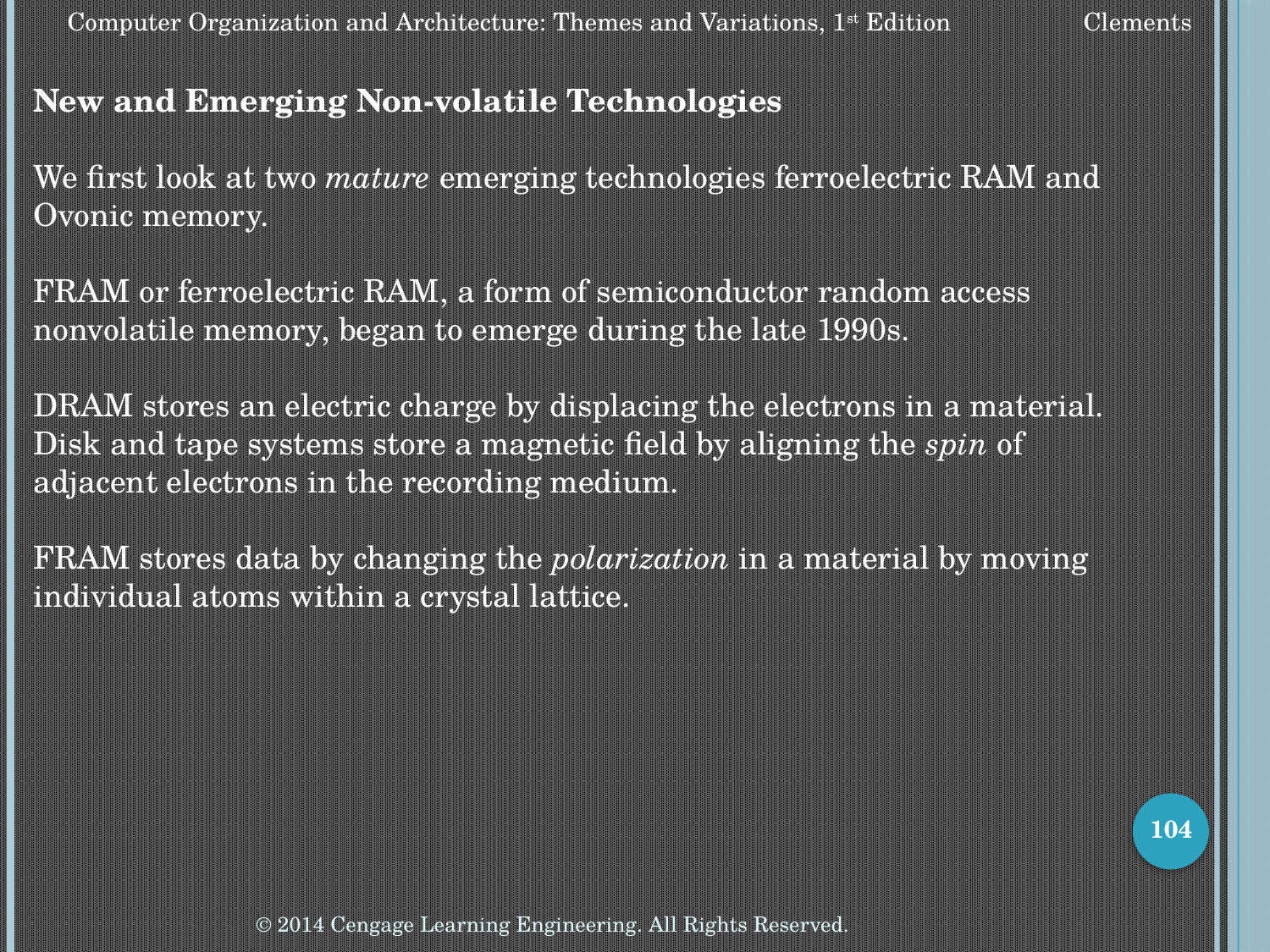

Computer Organization and Architecture: Themes and Variations, 1st Edition 	Clements
New and Emerging Non-volatile Technologies

We first look at two mature emerging technologies ferroelectric RAM and Ovonic memory.

FRAM or ferroelectric RAM, a form of semiconductor random access nonvolatile memory, began to emerge during the late 1990s.

DRAM stores an electric charge by displacing the electrons in a material. Disk and tape systems store a magnetic field by aligning the spin of adjacent electrons in the recording medium.

FRAM stores data by changing the polarization in a material by moving individual atoms within a crystal lattice.
104
© 2014 Cengage Learning Engineering. All Rights Reserved.